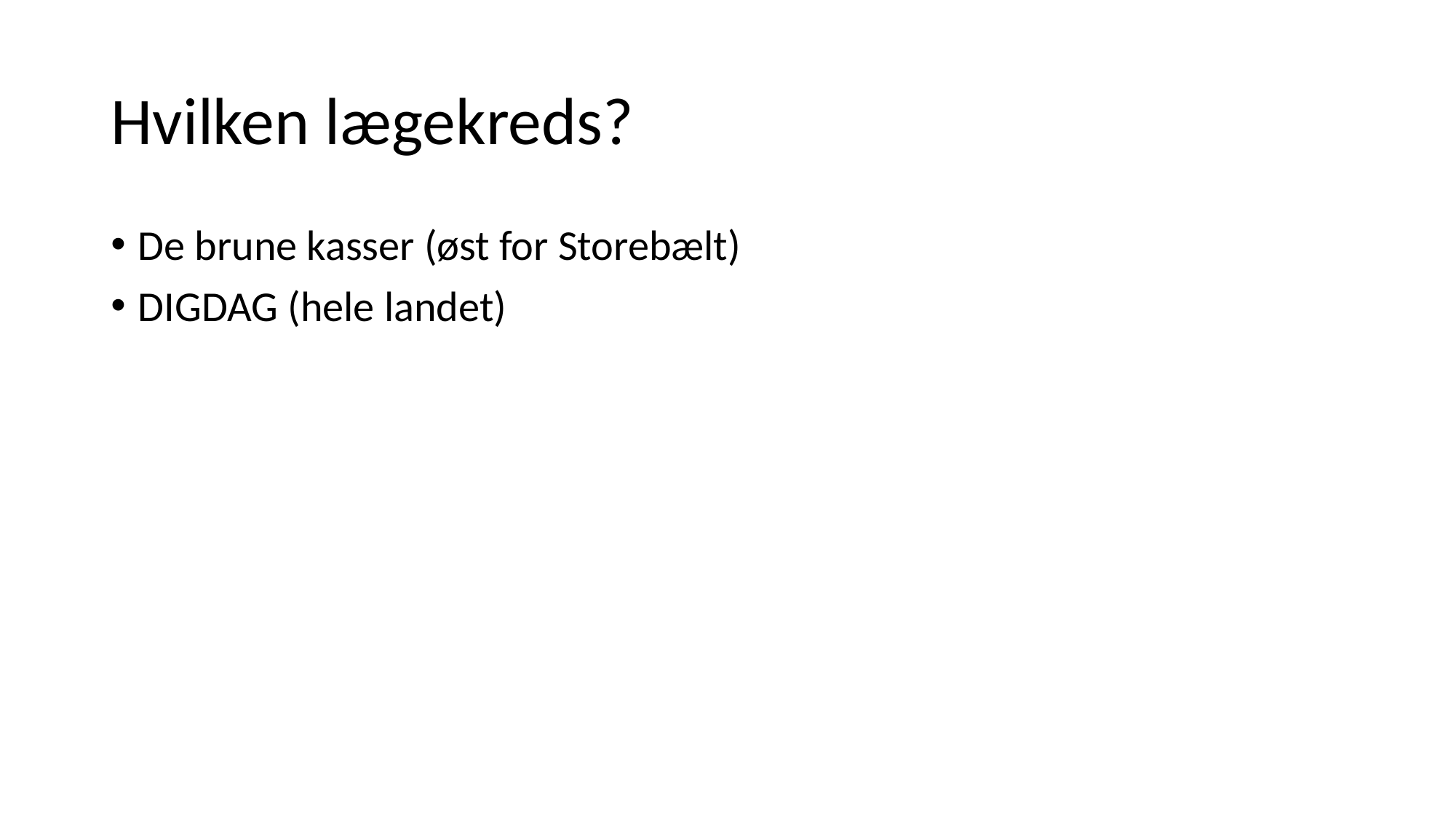

# Hvilken lægekreds?
De brune kasser (øst for Storebælt)
DIGDAG (hele landet)